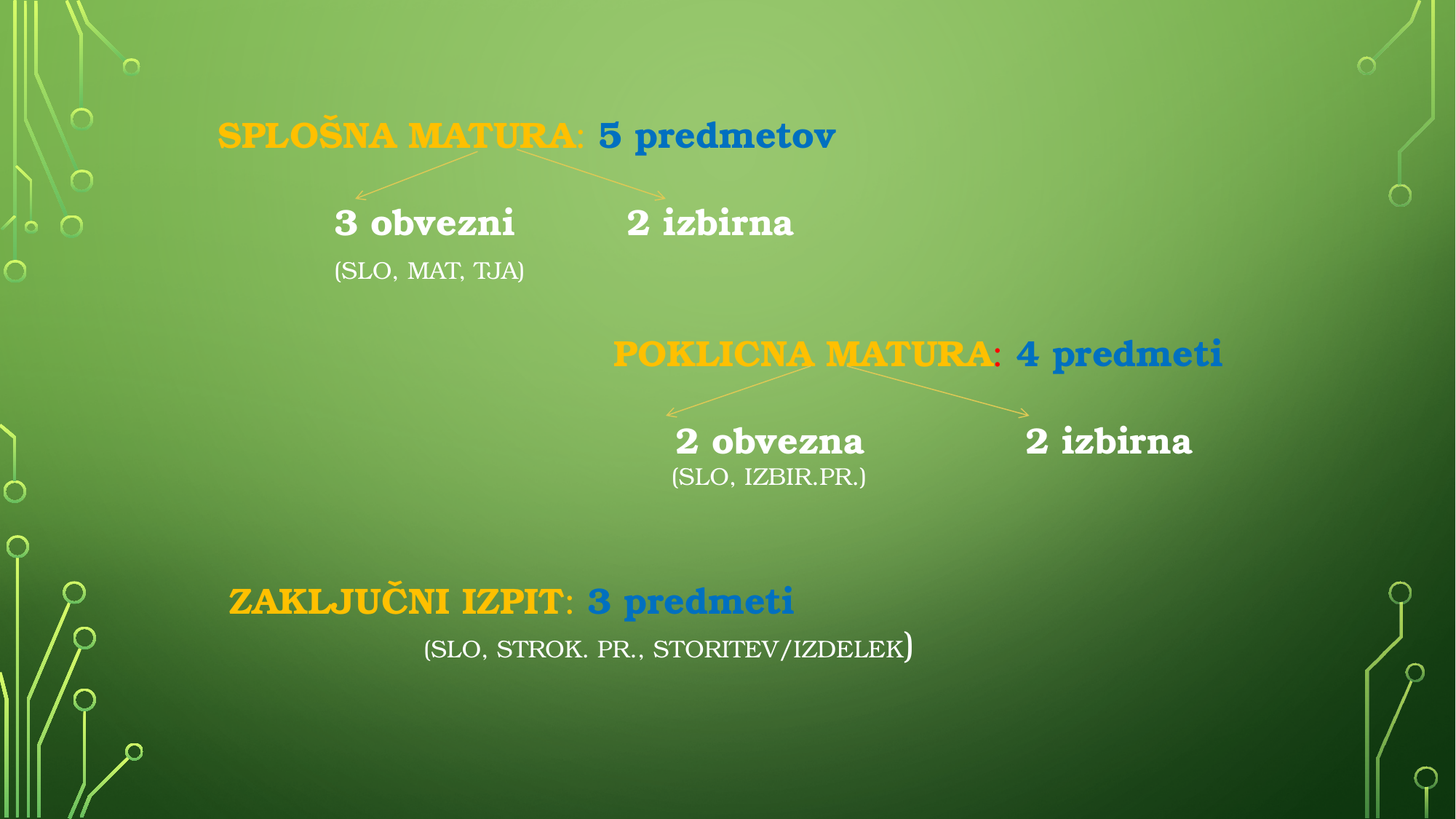

SPLOŠNA MATURA: 5 predmetov

          3 obvezni         2 izbirna
          (SLO, MAT, TJA)

                                  POKLICNA MATURA: 4 predmeti

                                     2 obvezna             2 izbirna
                                                          (SLO, IZBIR.PR.)

 ZAKLJUČNI IZPIT: 3 predmeti
                 (SLO, STROK. PR., STORITEV/IZDELEK)